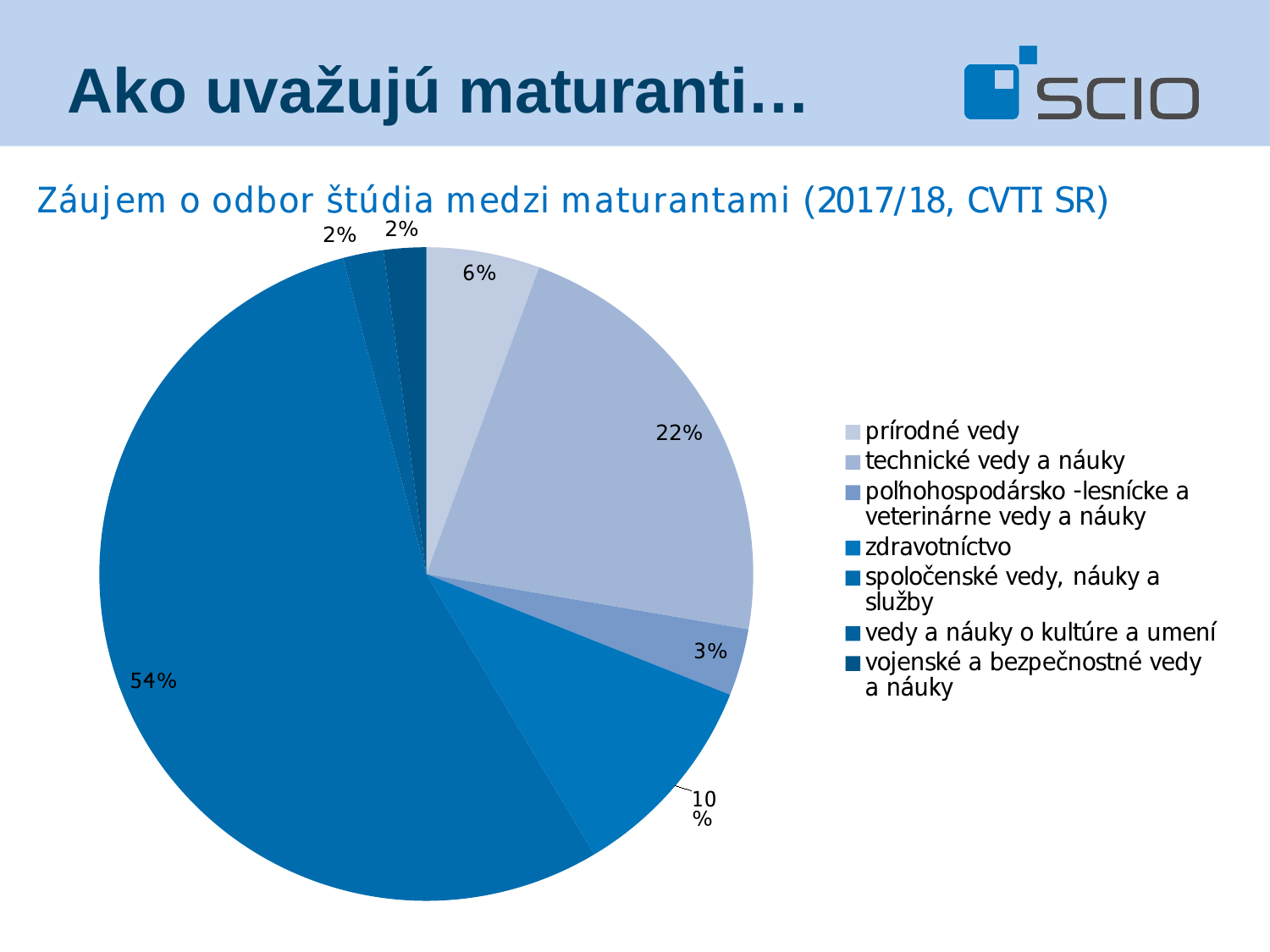

Ako uvažujú maturanti…
Záujem o odbor štúdia medzi maturantami (2017/18, CVTI SR)

### Chart

| Category |  |
|---|---|
| prírodné vedy | 2552.0 |
| technické vedy a náuky | 10055.0 |
| poľnohospodársko -lesnícke a veterinárne vedy a náuky | 1508.0 |
| zdravotníctvo | 4726.0 |
| spoločenské vedy, náuky a služby | 24791.0 |
| vedy a náuky o kultúre a umení | 911.0 |
| vojenské a bezpečnostné vedy a náuky | 955.0 |